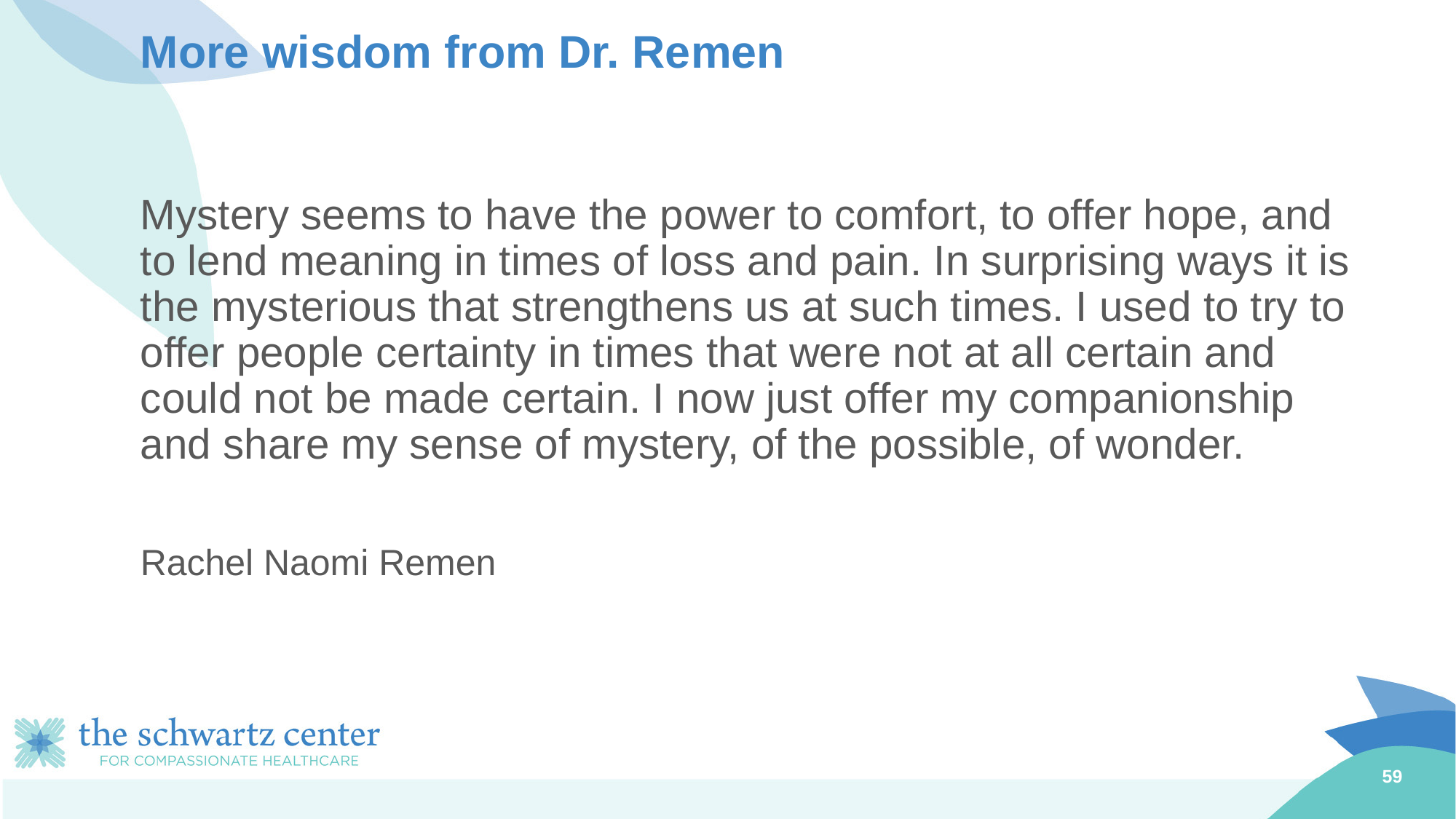

# More wisdom from Dr. Remen

Mystery seems to have the power to comfort, to offer hope, and to lend meaning in times of loss and pain. In surprising ways it is the mysterious that strengthens us at such times. I used to try to offer people certainty in times that were not at all certain and could not be made certain. I now just offer my companionship and share my sense of mystery, of the possible, of wonder.

Rachel Naomi Remen